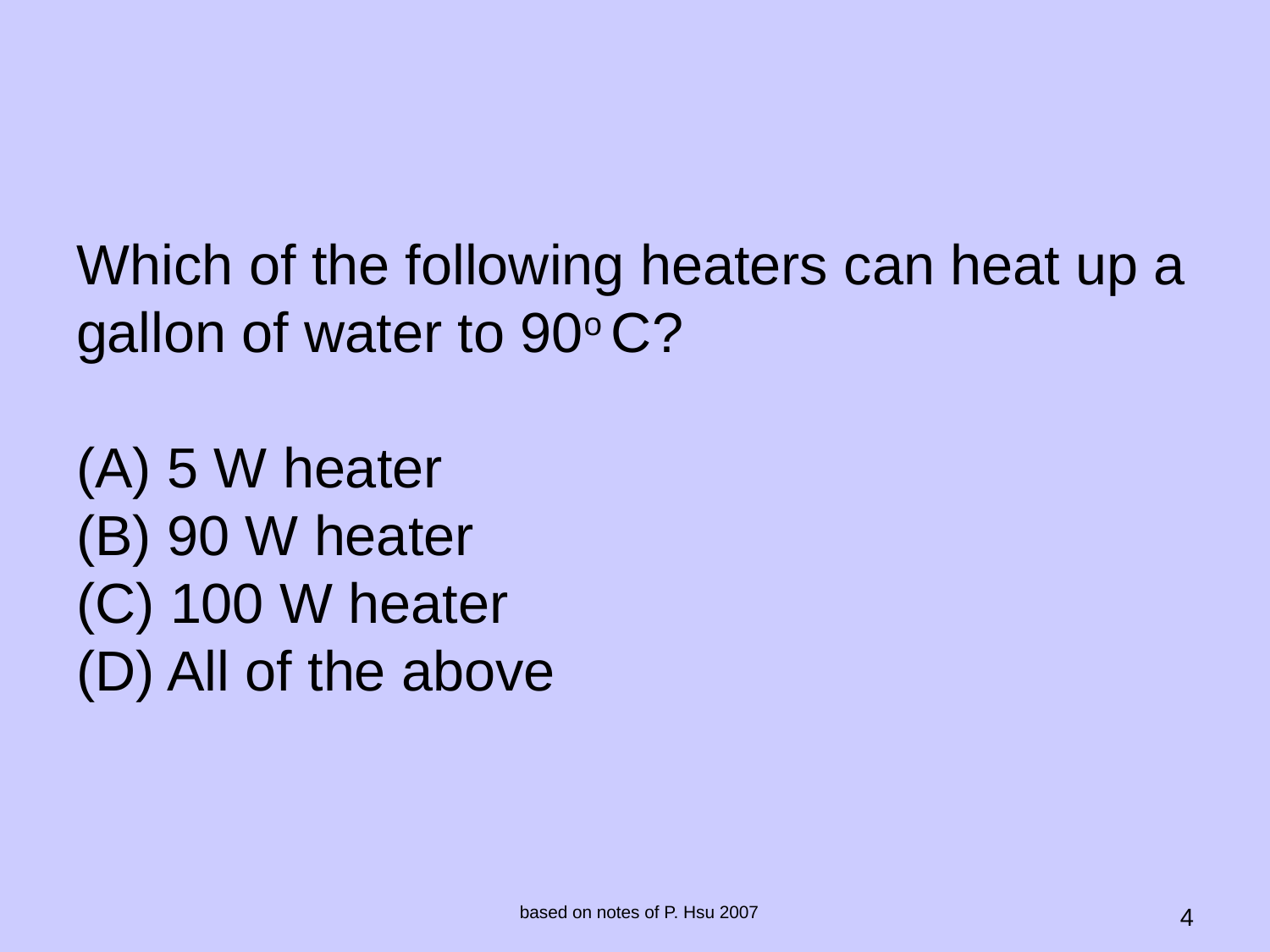

Which of the following heaters can heat up a gallon of water to 90o C?
(A) 5 W heater
(B) 90 W heater
(C) 100 W heater
(D) All of the above

based on notes of P. Hsu 2007
4